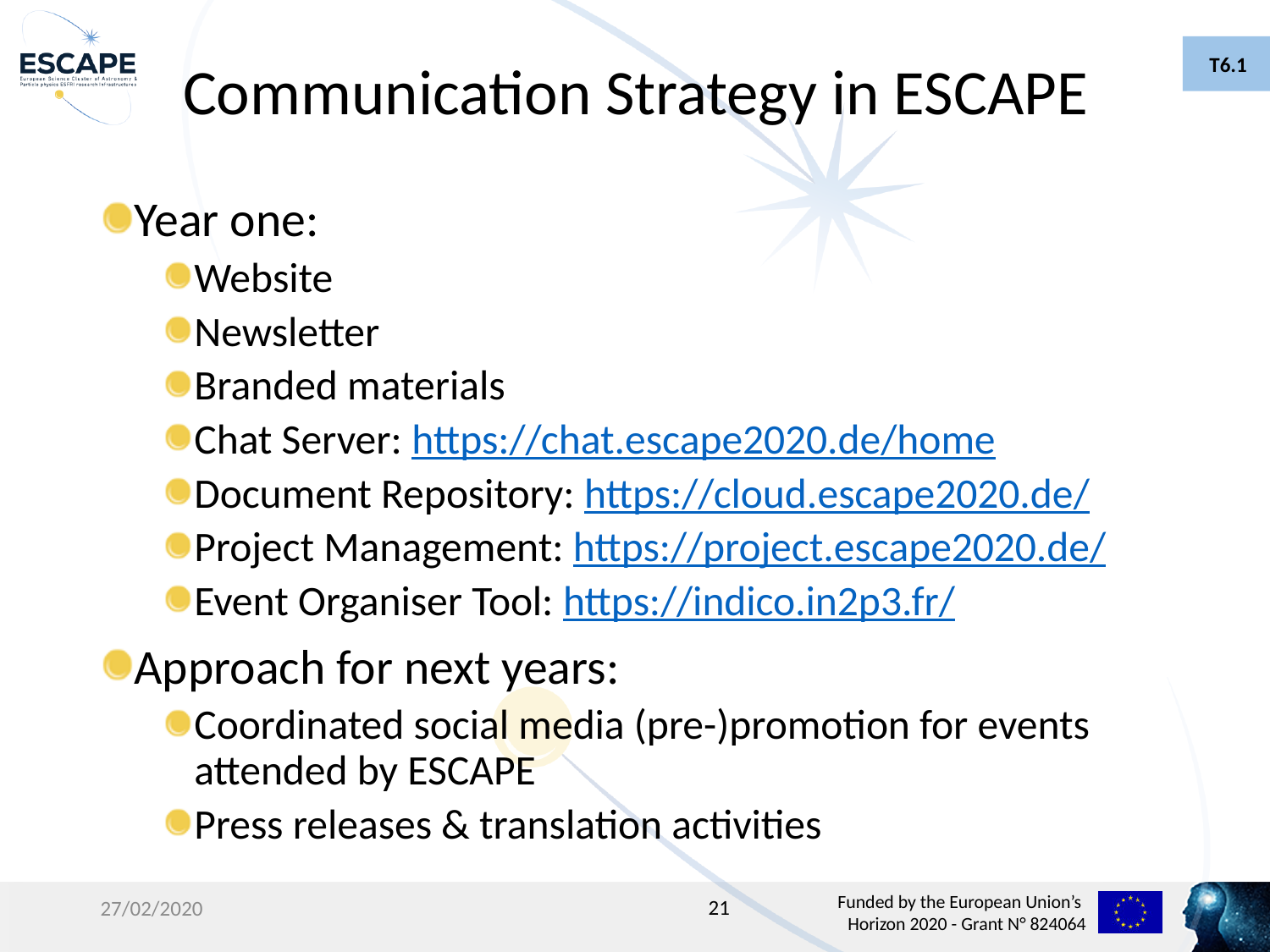

# Communication Strategy in ESCAPE
T6.1
Year one:
Website
Newsletter
Branded materials
Chat Server: https://chat.escape2020.de/home
Document Repository: https://cloud.escape2020.de/
Project Management: https://project.escape2020.de/
Event Organiser Tool: https://indico.in2p3.fr/
Approach for next years:
Coordinated social media (pre-)promotion for events attended by ESCAPE
Press releases & translation activities

21
27/02/2020